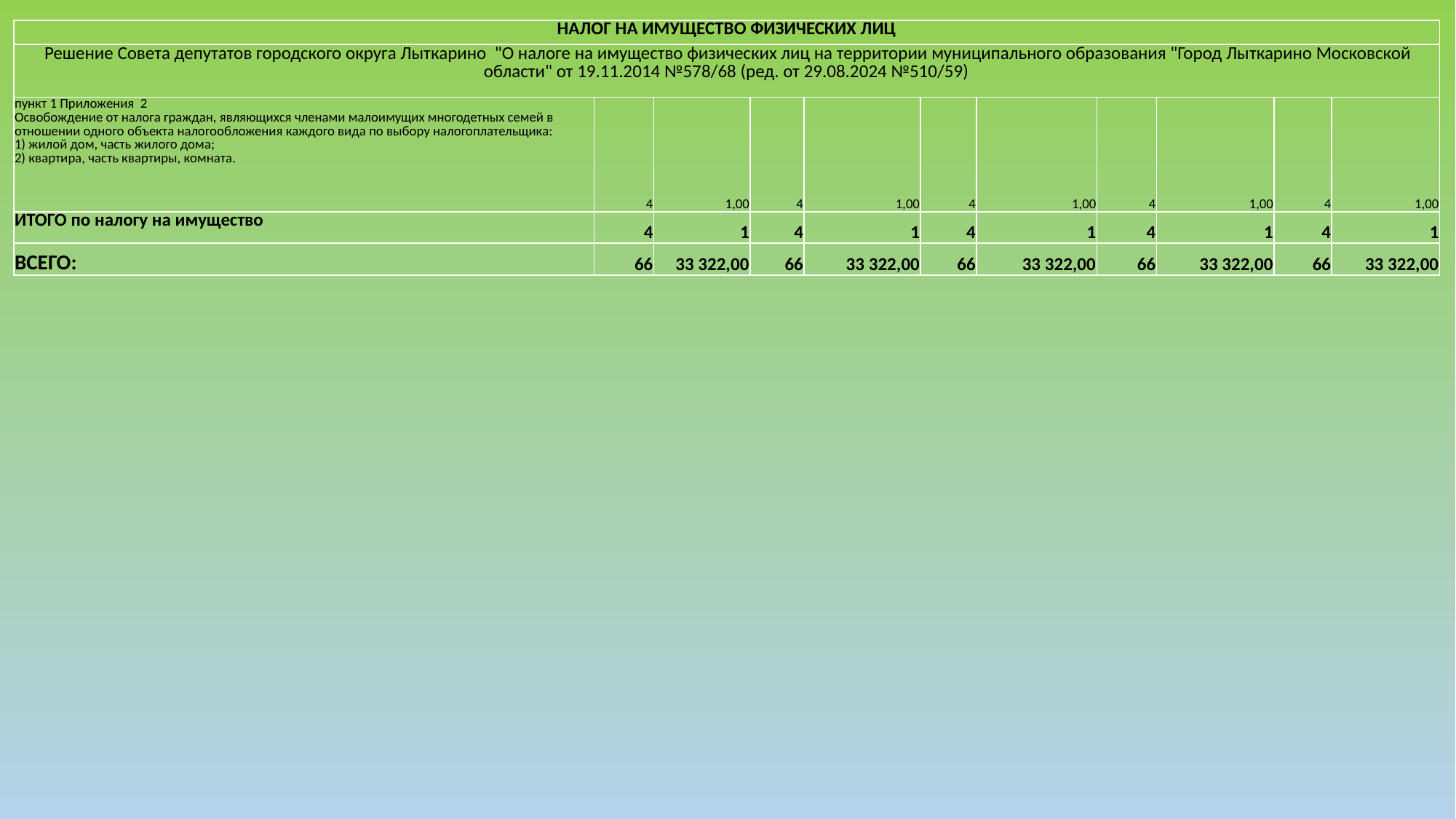

| НАЛОГ НА ИМУЩЕСТВО ФИЗИЧЕСКИХ ЛИЦ |  |  |  |  |  |  |  |  |  |  |
| --- | --- | --- | --- | --- | --- | --- | --- | --- | --- | --- |
| Решение Совета депутатов городского округа Лыткарино "О налоге на имущество физических лиц на территории муниципального образования "Город Лыткарино Московской области" от 19.11.2014 №578/68 (ред. от 29.08.2024 №510/59) |  |  |  |  |  |  |  |  |  |  |
| пункт 1 Приложения 2 Освобождение от налога граждан, являющихся членами малоимущих многодетных семей в отношении одного объекта налогообложения каждого вида по выбору налогоплательщика: 1) жилой дом, часть жилого дома; 2) квартира, часть квартиры, комната. | 4 | 1,00 | 4 | 1,00 | 4 | 1,00 | 4 | 1,00 | 4 | 1,00 |
| ИТОГО по налогу на имущество | 4 | 1 | 4 | 1 | 4 | 1 | 4 | 1 | 4 | 1 |
| ВСЕГО: | 66 | 33 322,00 | 66 | 33 322,00 | 66 | 33 322,00 | 66 | 33 322,00 | 66 | 33 322,00 |